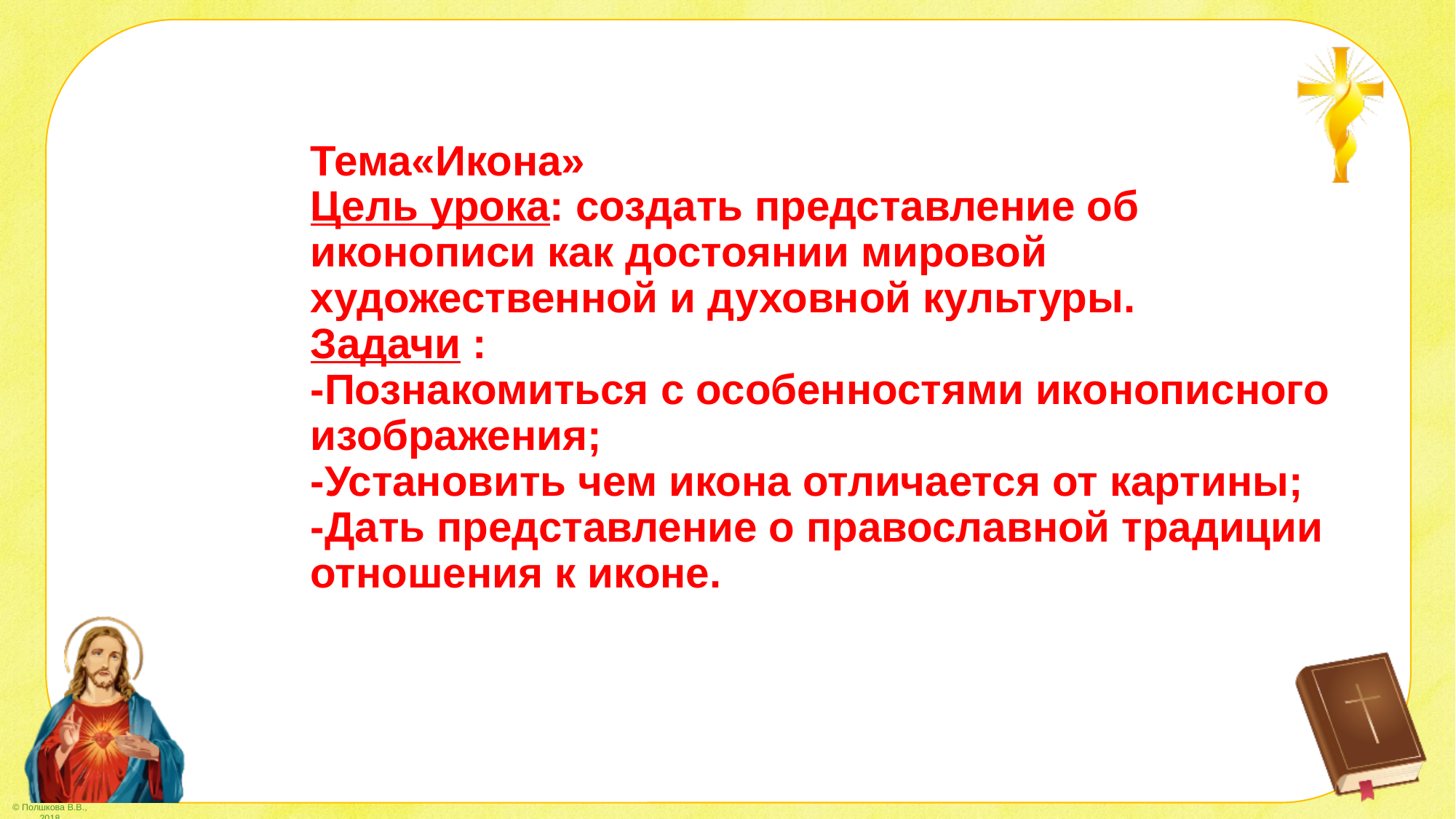

Тема«Икона»
Цель урока: создать представление об иконописи как достоянии мировой художественной и духовной культуры.
Задачи :
-Познакомиться с особенностями иконописного изображения;
-Установить чем икона отличается от картины;
-Дать представление о православной традиции отношения к иконе.